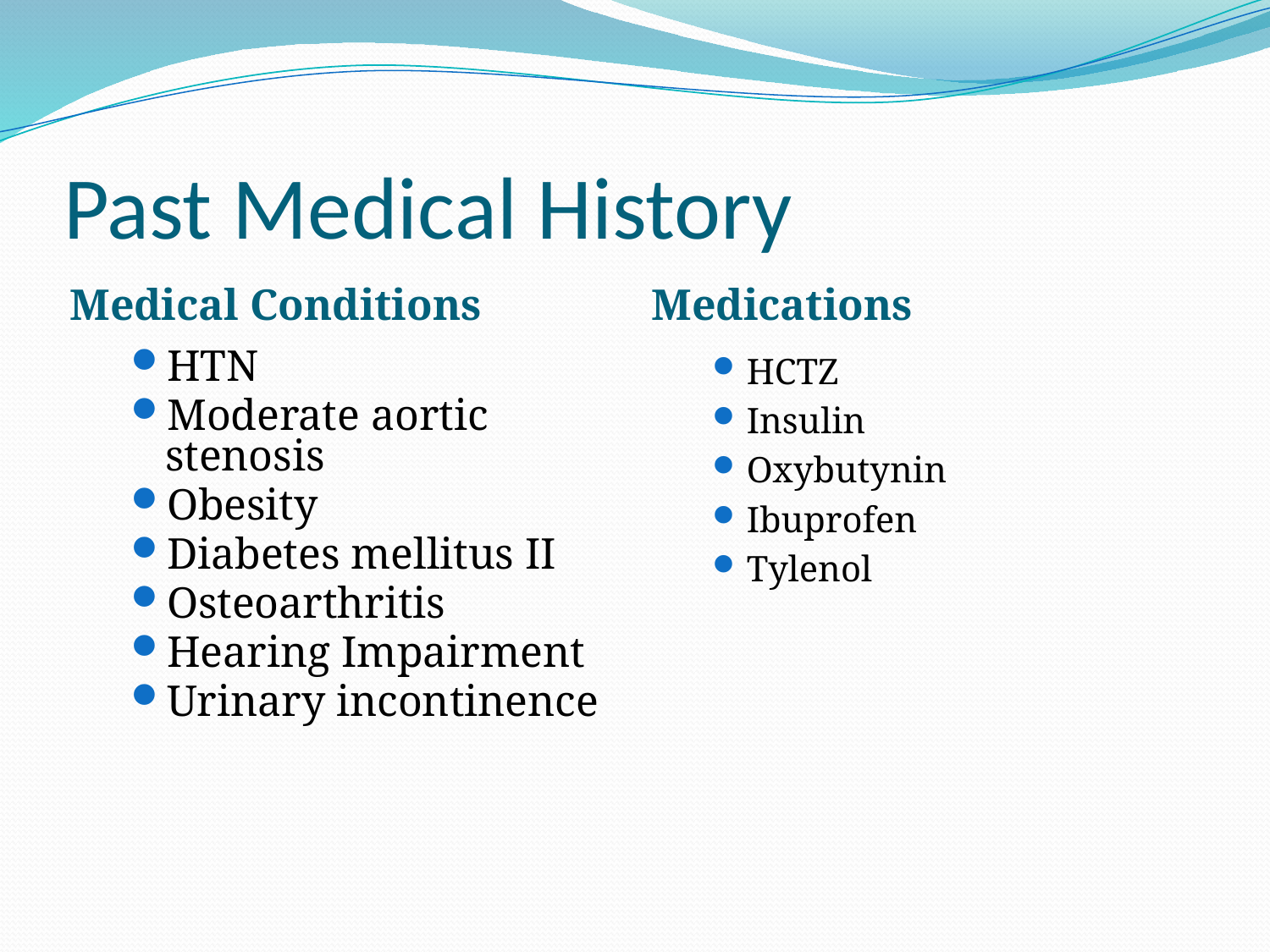

# Past Medical History
Medical Conditions
Medications
HTN
Moderate aortic stenosis
Obesity
Diabetes mellitus II
Osteoarthritis
Hearing Impairment
Urinary incontinence
HCTZ
Insulin
Oxybutynin
Ibuprofen
Tylenol